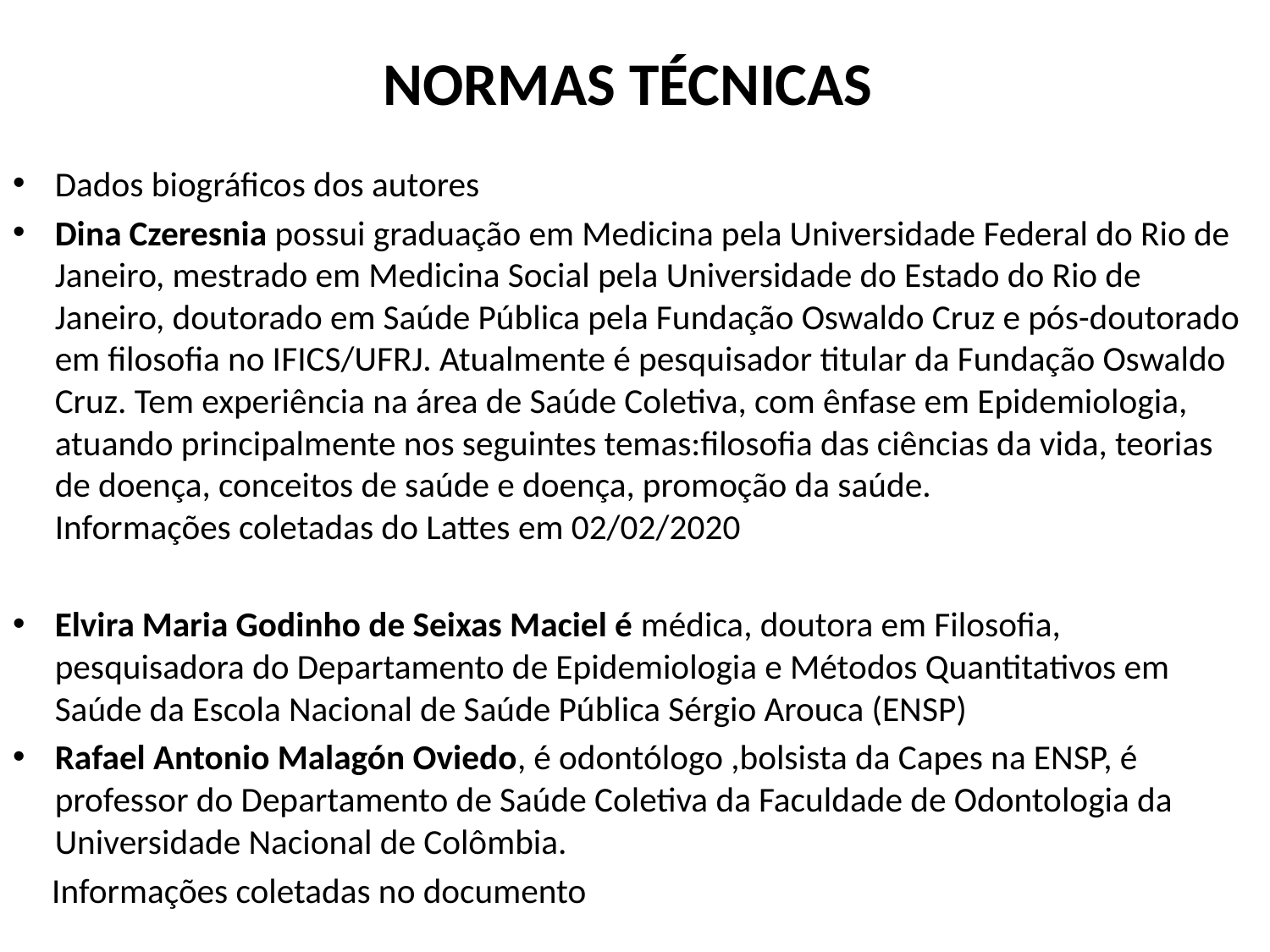

# NORMAS TÉCNICAS

Dados biográficos dos autores
Dina Czeresnia possui graduação em Medicina pela Universidade Federal do Rio de Janeiro, mestrado em Medicina Social pela Universidade do Estado do Rio de Janeiro, doutorado em Saúde Pública pela Fundação Oswaldo Cruz e pós-doutorado em filosofia no IFICS/UFRJ. Atualmente é pesquisador titular da Fundação Oswaldo Cruz. Tem experiência na área de Saúde Coletiva, com ênfase em Epidemiologia, atuando principalmente nos seguintes temas:filosofia das ciências da vida, teorias de doença, conceitos de saúde e doença, promoção da saúde.
Informações coletadas do Lattes em 02/02/2020

Elvira Maria Godinho de Seixas Maciel é médica, doutora em Filosofia, pesquisadora do Departamento de Epidemiologia e Métodos Quantitativos em Saúde da Escola Nacional de Saúde Pública Sérgio Arouca (ENSP)
Rafael Antonio Malagón Oviedo, é odontólogo ,bolsista da Capes na ENSP, é professor do Departamento de Saúde Coletiva da Faculdade de Odontologia da Universidade Nacional de Colômbia.
     Informações coletadas no documento